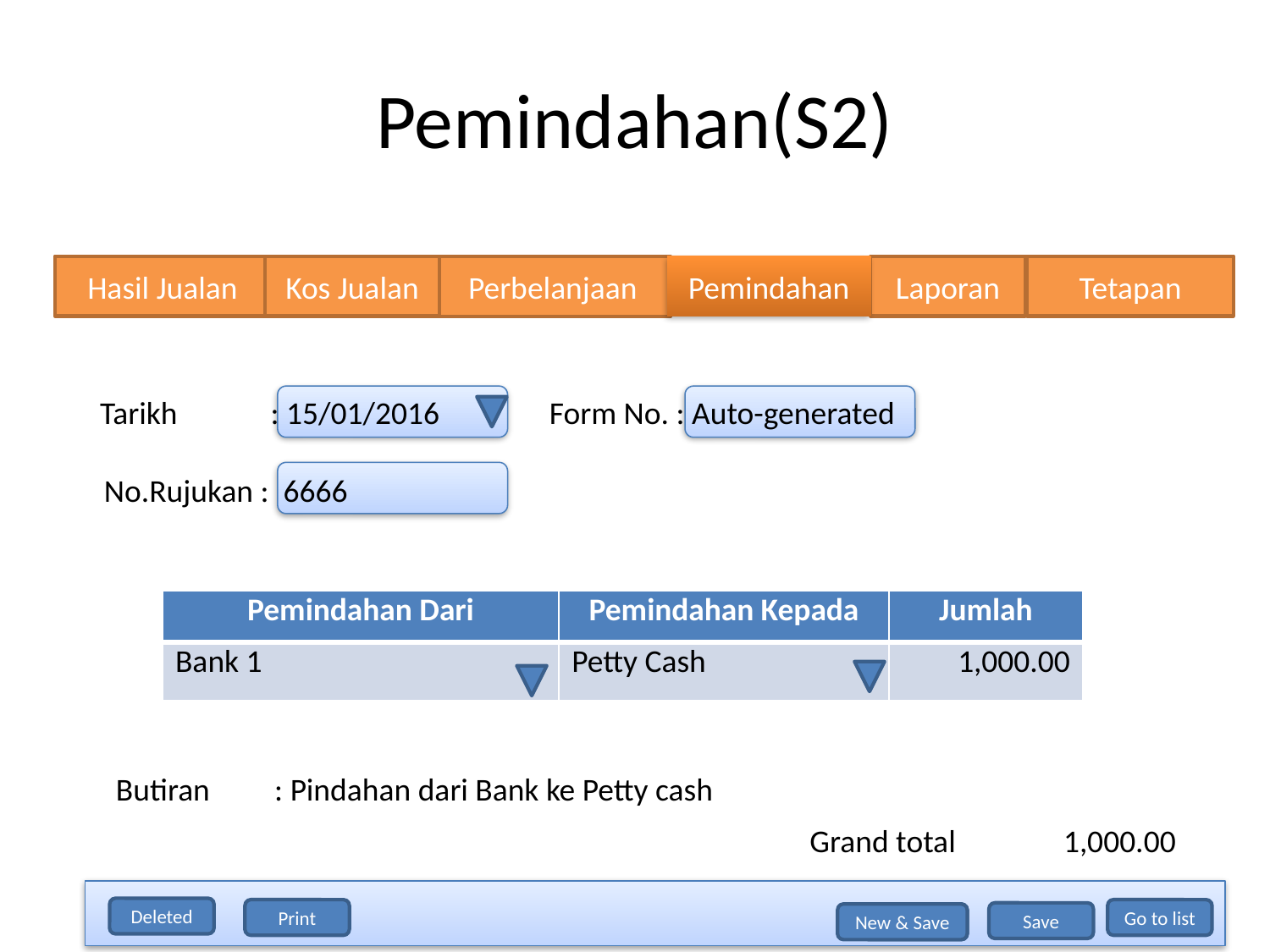

# Pemindahan(S2)
Hasil Jualan
Kos Jualan
Laporan
Tetapan
Perbelanjaan
Pemindahan
Tarikh             : 15/01/2016

Form No. : Auto-generated

No.Rujukan :  6666
| Pemindahan Dari | Pemindahan Kepada | Jumlah |
| --- | --- | --- |
| Bank 1 | Petty Cash | 1,000.00 |

Butiran         : Pindahan dari Bank ke Petty cash
Grand total
1,000.00

Deleted
Print
Save
New
Go to list
New & Save